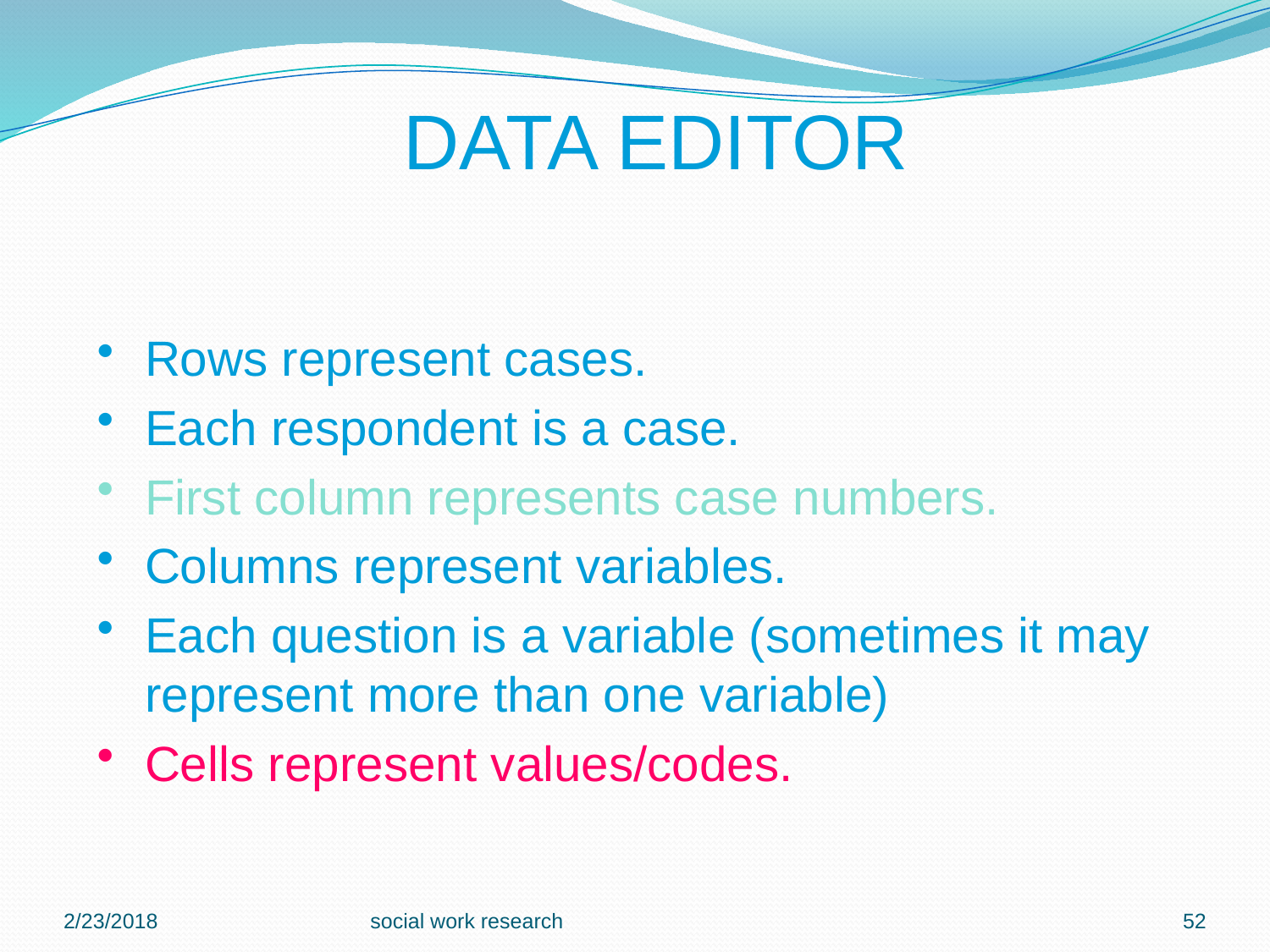

DATA EDITOR

Rows represent cases.
Each respondent is a case.
First column represents case numbers.
Columns represent variables.
Each question is a variable (sometimes it may represent more than one variable)
Cells represent values/codes.

2/23/2018
social work research
52